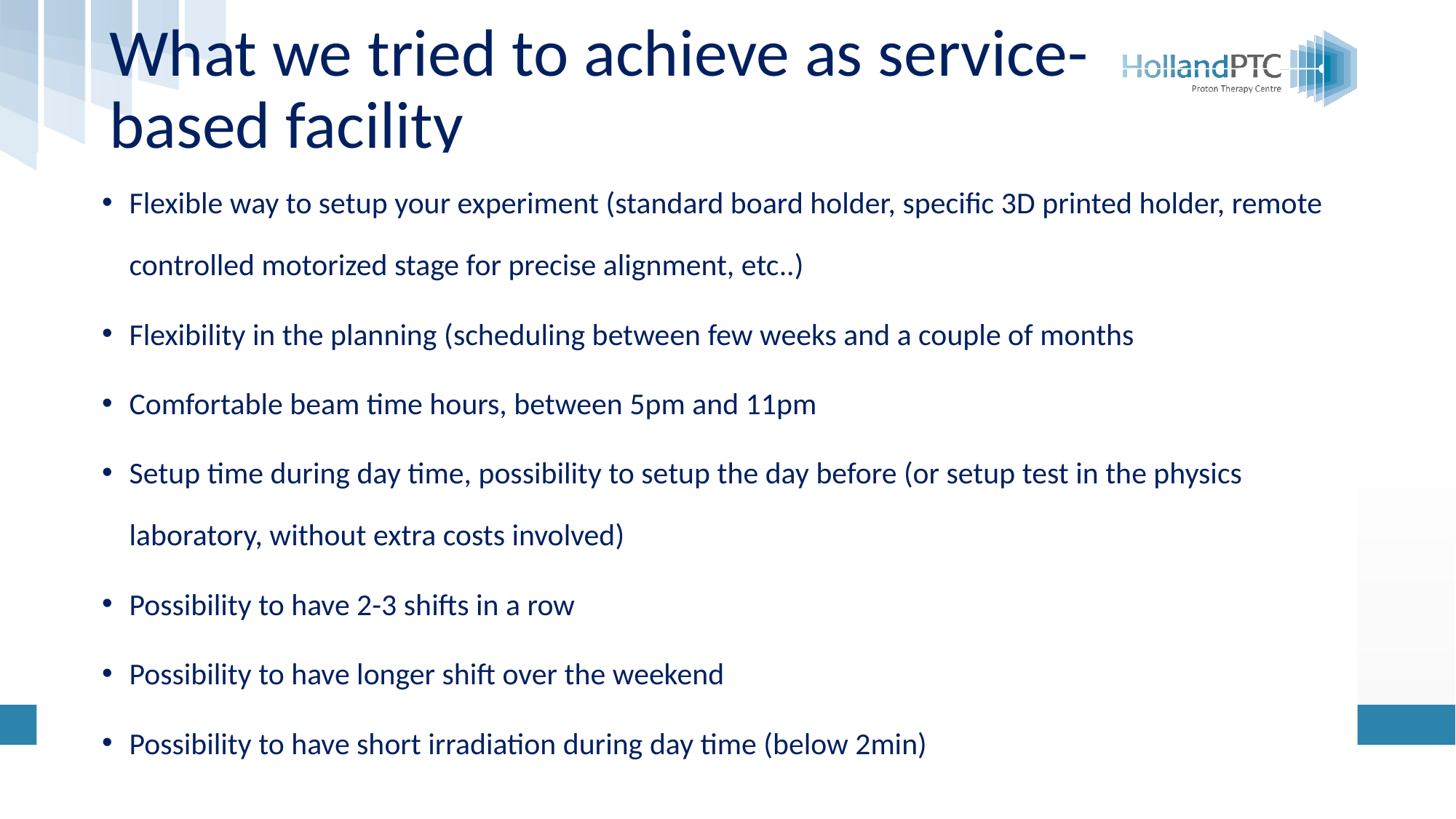

# What we tried to achieve as service-based facility
Flexible way to setup your experiment (standard board holder, specific 3D printed holder, remote controlled motorized stage for precise alignment, etc..)
Flexibility in the planning (scheduling between few weeks and a couple of months
Comfortable beam time hours, between 5pm and 11pm
Setup time during day time, possibility to setup the day before (or setup test in the physics laboratory, without extra costs involved)
Possibility to have 2-3 shifts in a row
Possibility to have longer shift over the weekend
Possibility to have short irradiation during day time (below 2min)